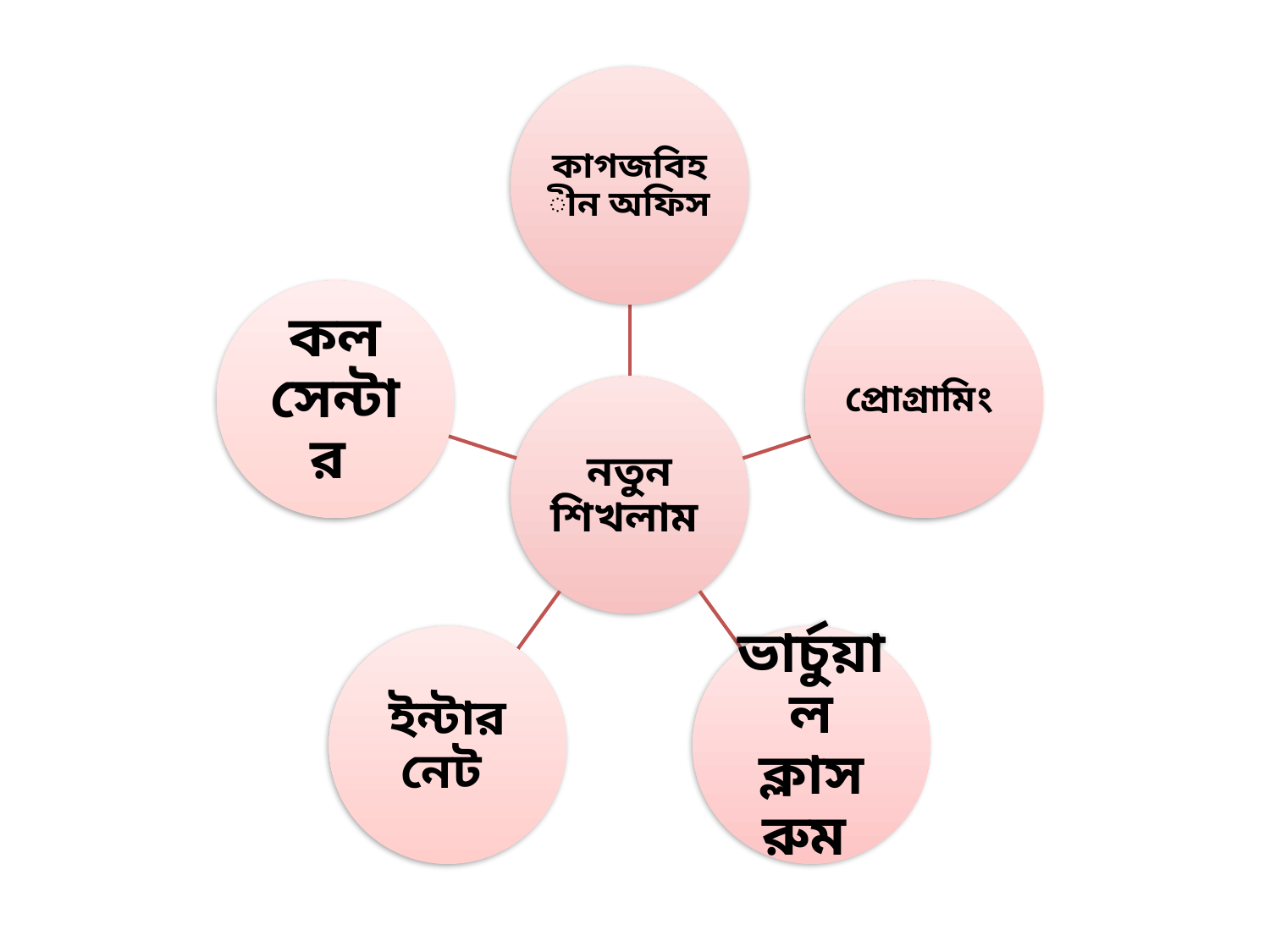

নতুন শিখলাম

কাগজবিহীন অফিস

প্রোগ্রামিং

ভার্চুয়াল ক্লাস রুম

ইন্টারনেট

কল সেন্টার